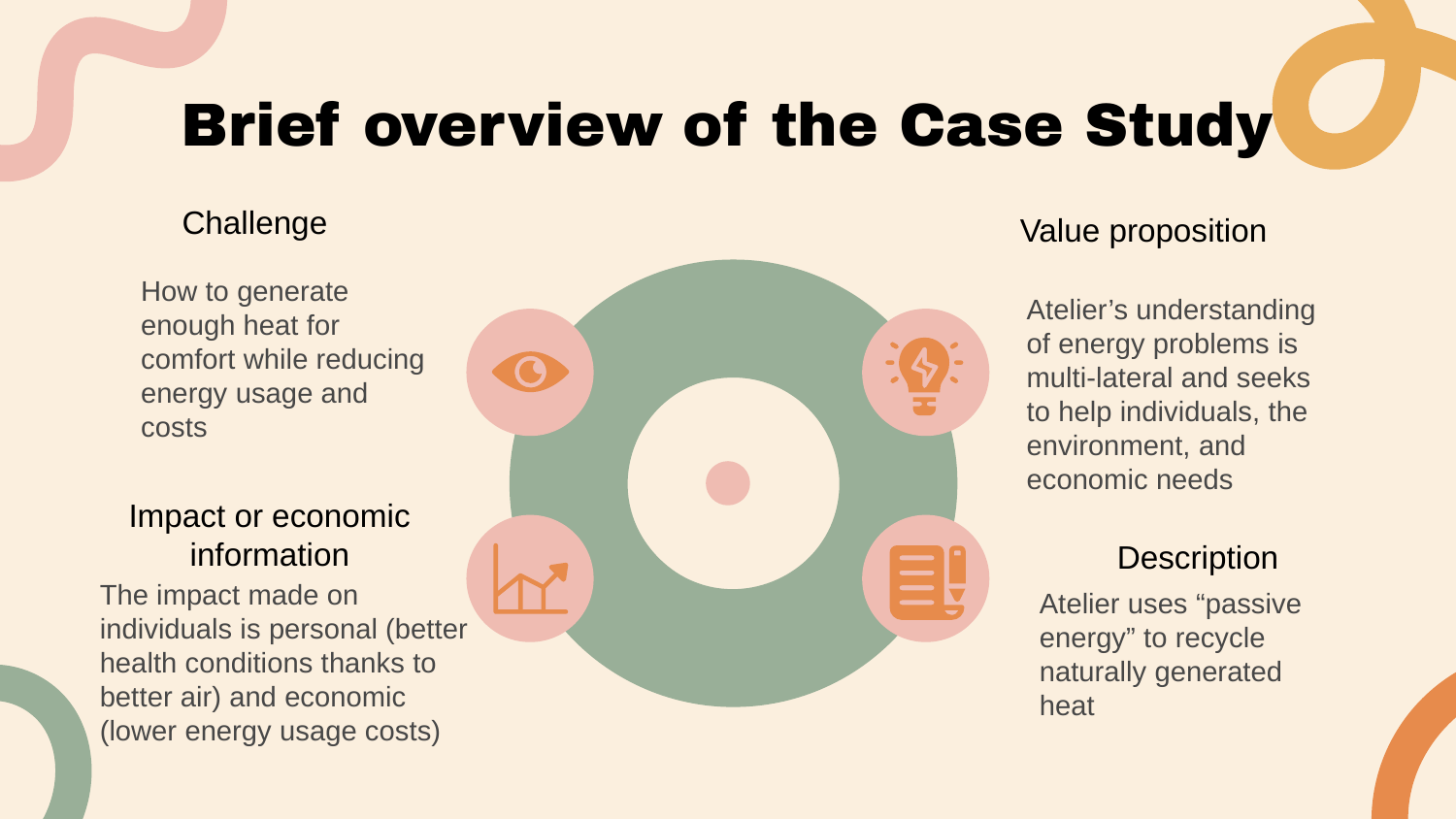

# Brief overview of the Case Study
Challenge
Value proposition
How to generate enough heat for comfort while reducing energy usage and costs

Atelier’s understanding of energy problems is multi-lateral and seeks to help individuals, the environment, and  economic needs

Impact or economic information

Description

The impact made on individuals is personal (better health conditions thanks to better air) and economic (lower energy usage costs)
Atelier uses “passive energy” to recycle naturally generated heat